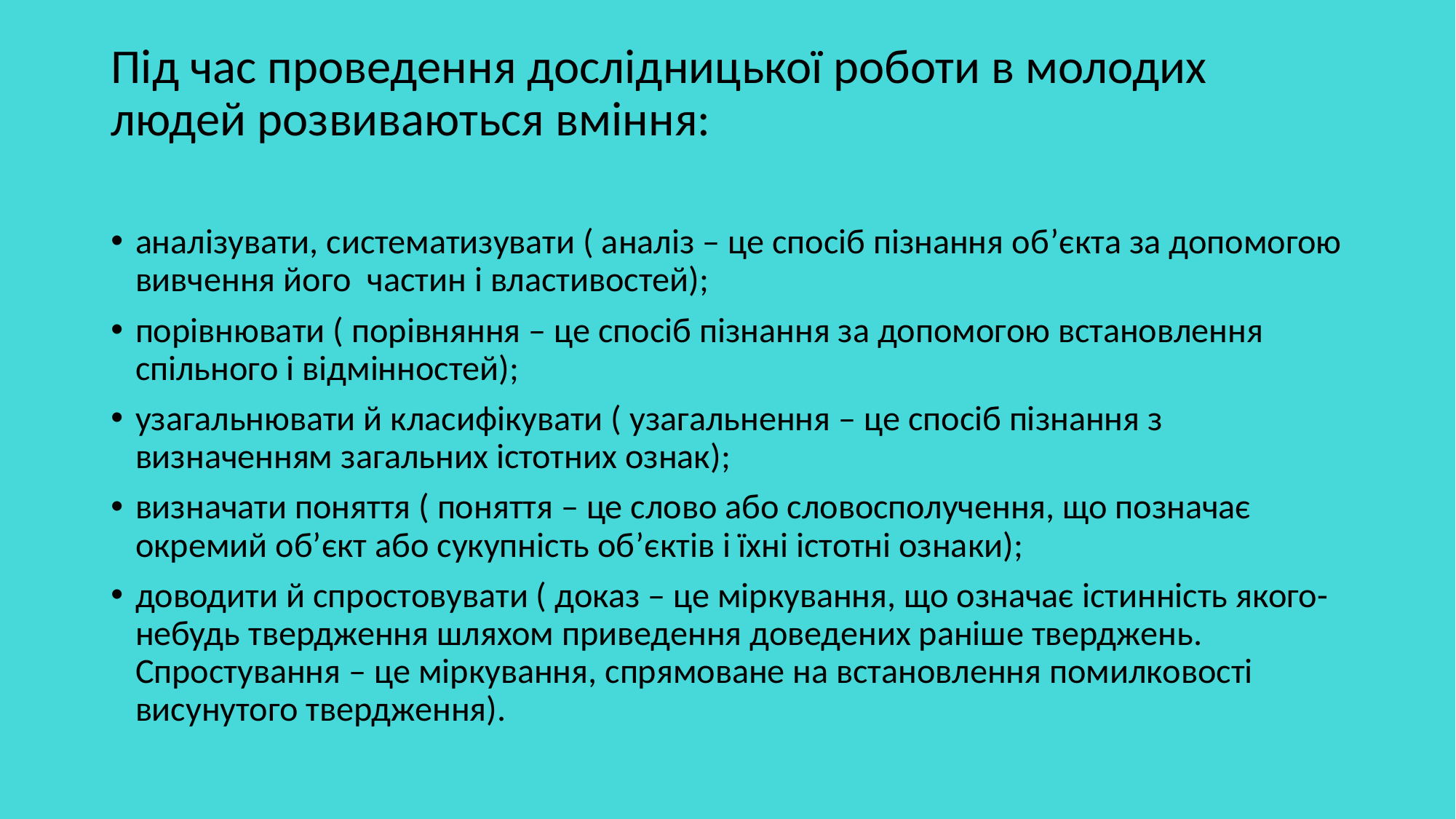

# Під час проведення дослідницької роботи в молодих людей розвиваються вміння:
аналізувати, систематизувати ( аналіз – це спосіб пізнання об’єкта за допомогою вивчення його  частин і властивостей);
порівнювати ( порівняння – це спосіб пізнання за допомогою встановлення спільного і відмінностей);
узагальнювати й класифікувати ( узагальнення – це спосіб пізнання з визначенням загальних істотних ознак);
визначати поняття ( поняття – це слово або словосполучення, що позначає окремий об’єкт або сукупність об’єктів і їхні істотні ознаки);
доводити й спростовувати ( доказ – це міркування, що означає істинність якого-небудь твердження шляхом приведення доведених раніше тверджень. Спростування – це міркування, спрямоване на встановлення помилковості висунутого твердження).